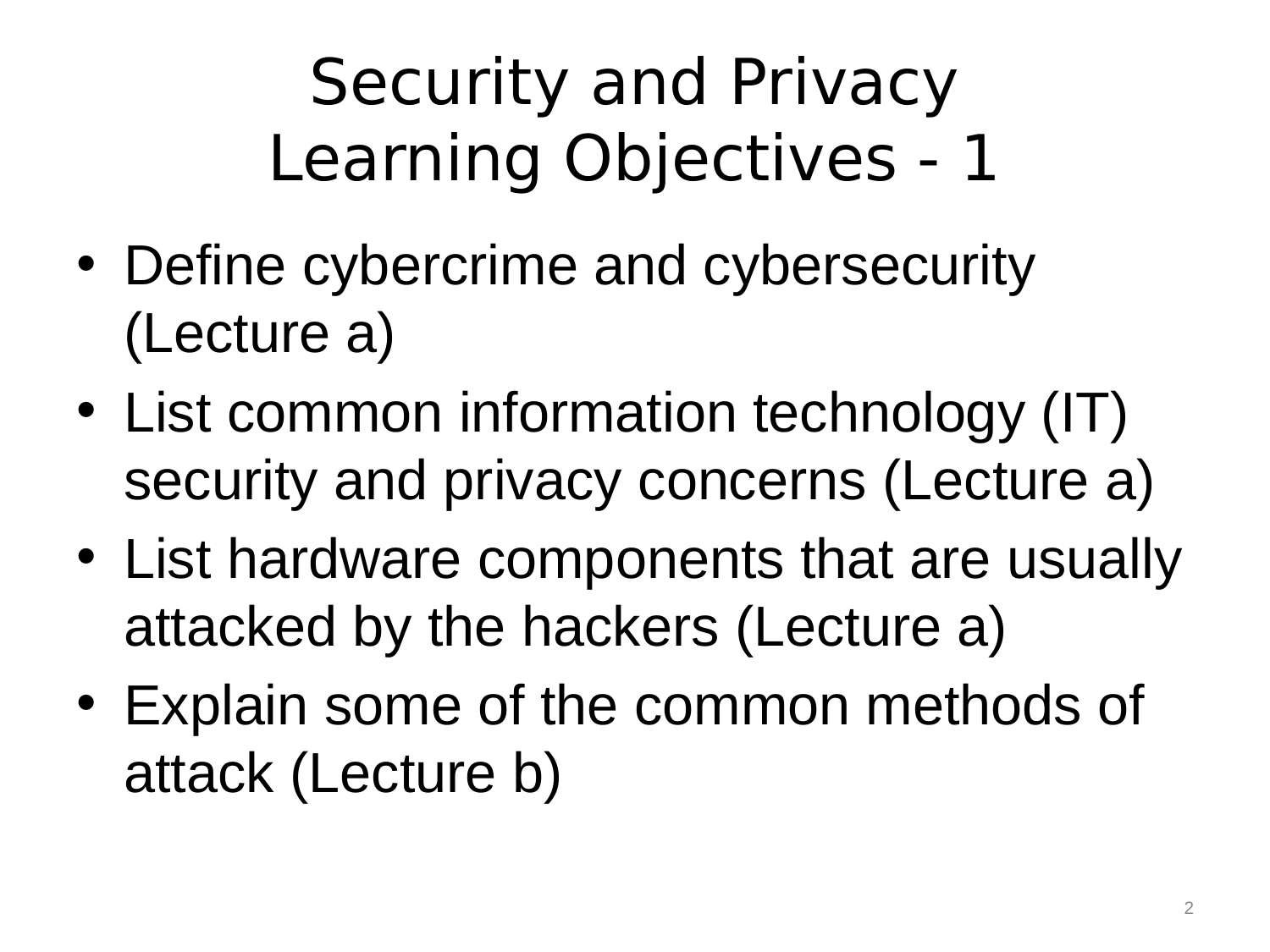

# Security and Privacy Learning Objectives - 1
Define cybercrime and cybersecurity (Lecture a)
List common information technology (IT) security and privacy concerns (Lecture a)
List hardware components that are usually attacked by the hackers (Lecture a)
Explain some of the common methods of attack (Lecture b)
2